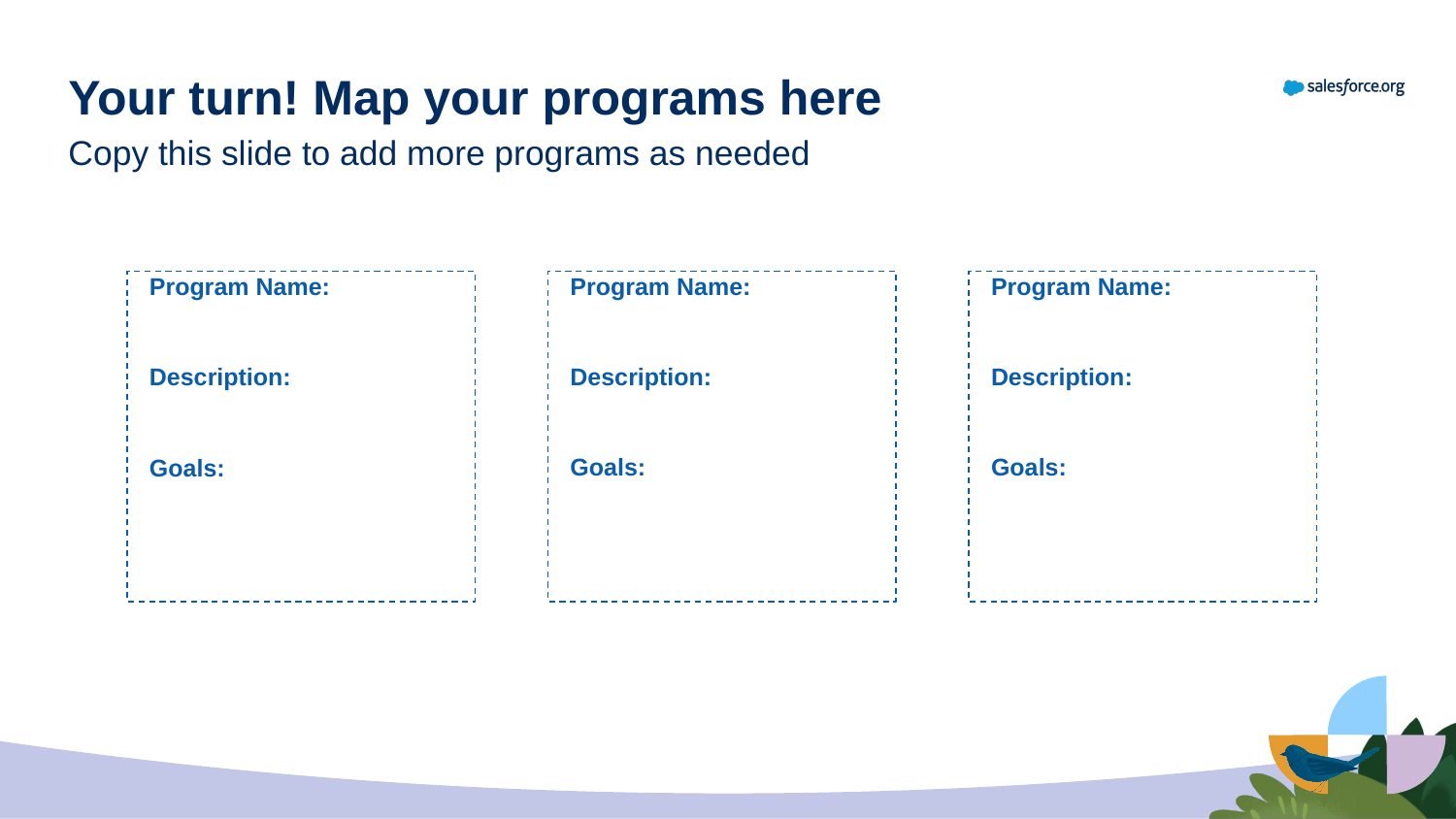

# Your turn! Map your programs here
Copy this slide to add more programs as needed
Program Name:

Description:

Goals:
Program Name:

Description:

Goals:
Program Name:

Description:

Goals: